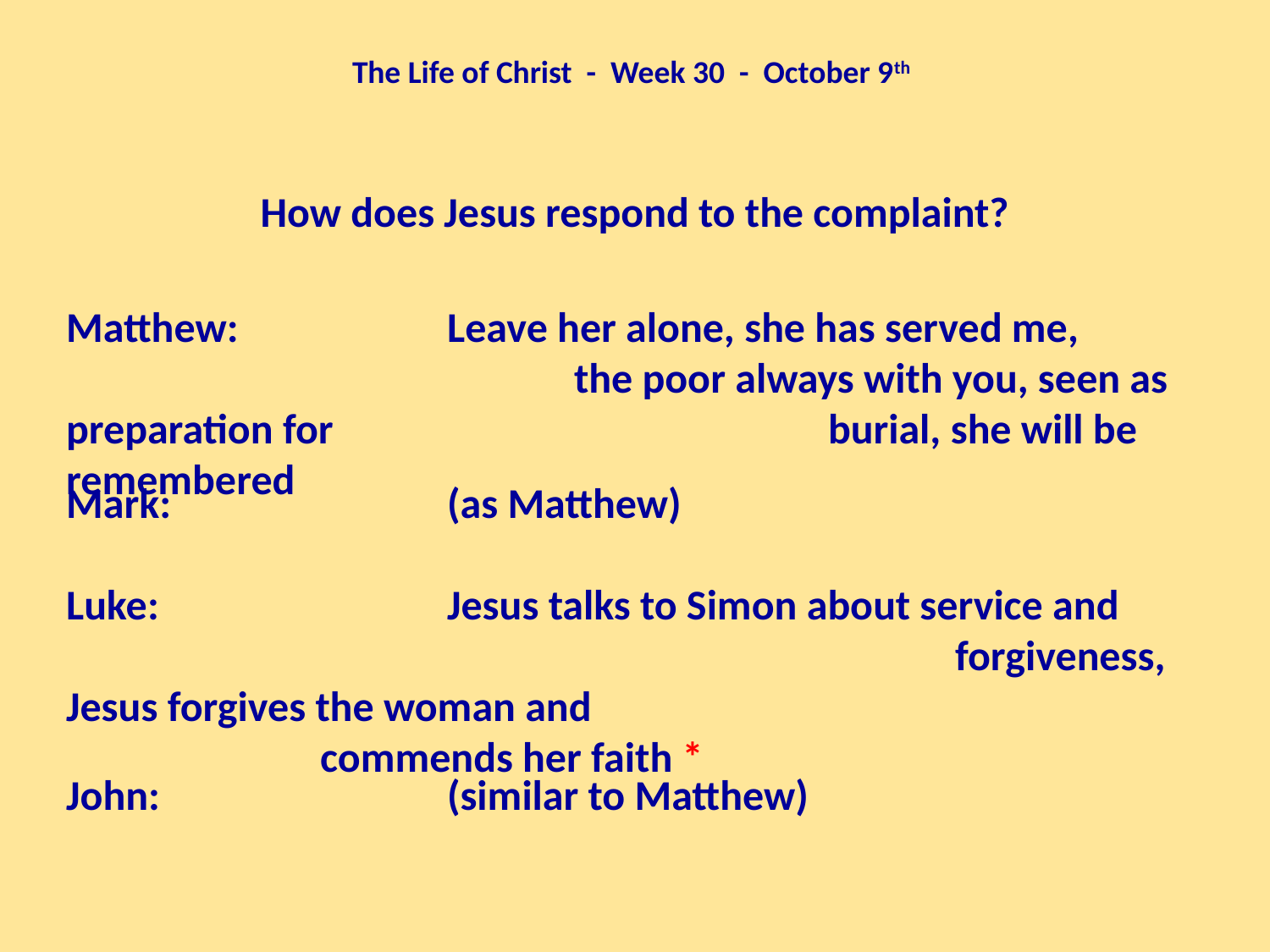

The Life of Christ  -  Week 30  -  October 9th

How does Jesus respond to the complaint?
Matthew:		Leave her alone, she has served me,
				the poor always with you, seen as preparation for 				burial, she will be remembered
Mark:			(as Matthew)
Luke:			Jesus talks to Simon about service and 							forgiveness, Jesus forgives the woman and 						commends her faith *
John:			(similar to Matthew)